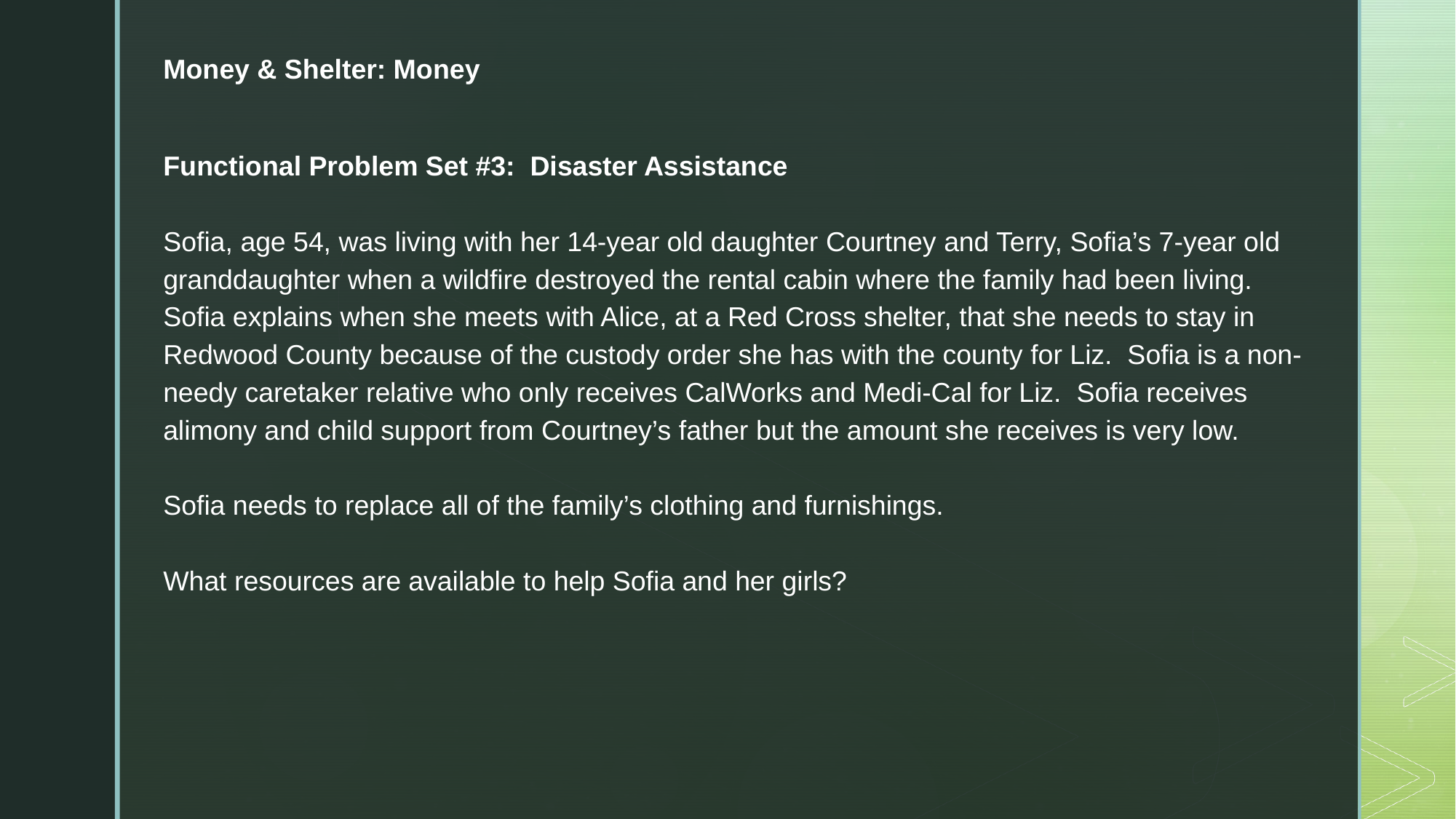

Money & Shelter: Money
Functional Problem Set #3:  Disaster Assistance

Sofia, age 54, was living with her 14-year old daughter Courtney and Terry, Sofia’s 7-year old granddaughter when a wildfire destroyed the rental cabin where the family had been living.  Sofia explains when she meets with Alice, at a Red Cross shelter, that she needs to stay in Redwood County because of the custody order she has with the county for Liz.  Sofia is a non-needy caretaker relative who only receives CalWorks and Medi-Cal for Liz.  Sofia receives alimony and child support from Courtney’s father but the amount she receives is very low.

Sofia needs to replace all of the family’s clothing and furnishings.

What resources are available to help Sofia and her girls?